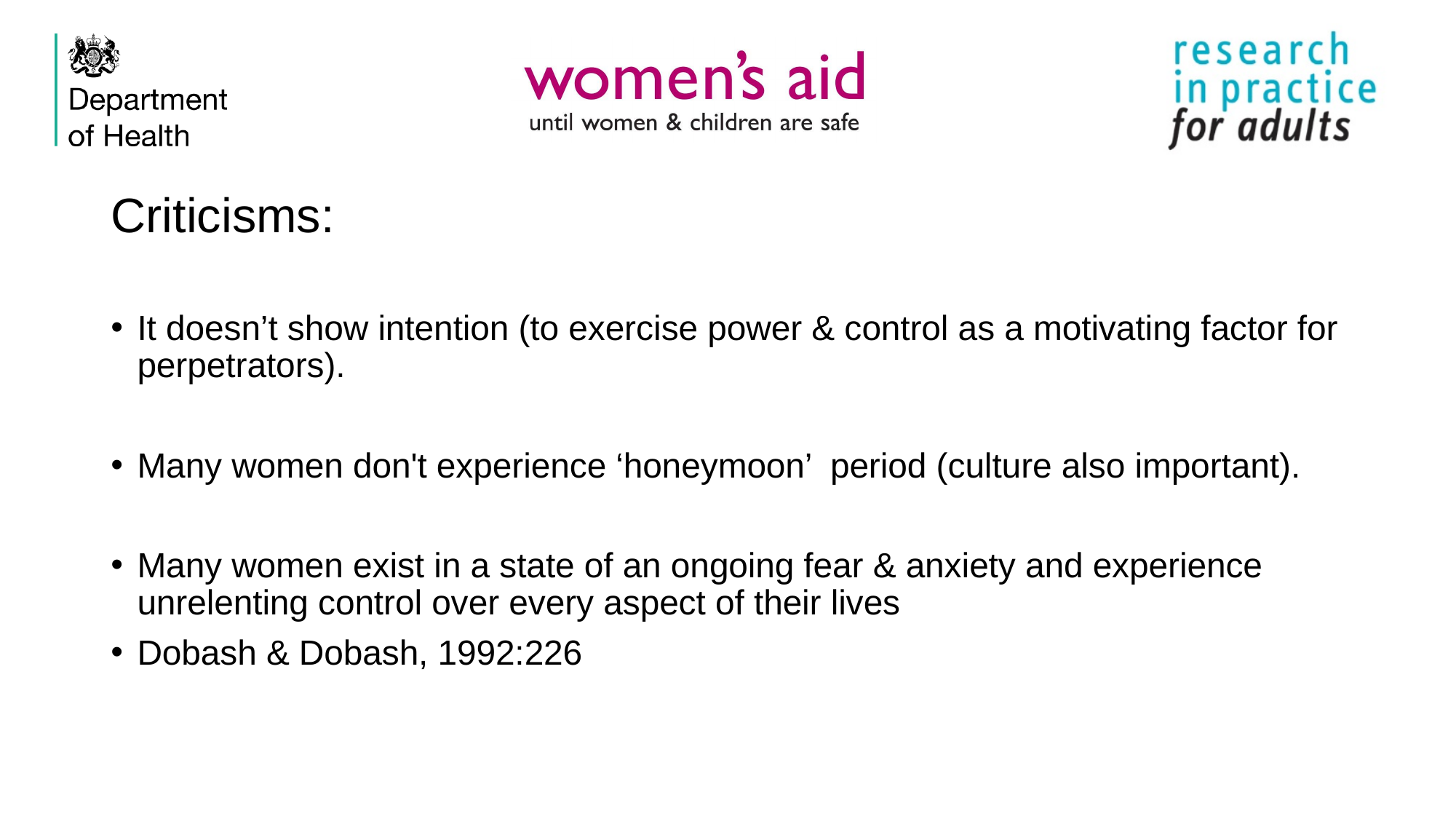

# Criticisms:
It doesn’t show intention (to exercise power & control as a motivating factor for perpetrators).

Many women don't experience ‘honeymoon’  period (culture also important).

Many women exist in a state of an ongoing fear & anxiety and experience unrelenting control over every aspect of their lives
Dobash & Dobash, 1992:226